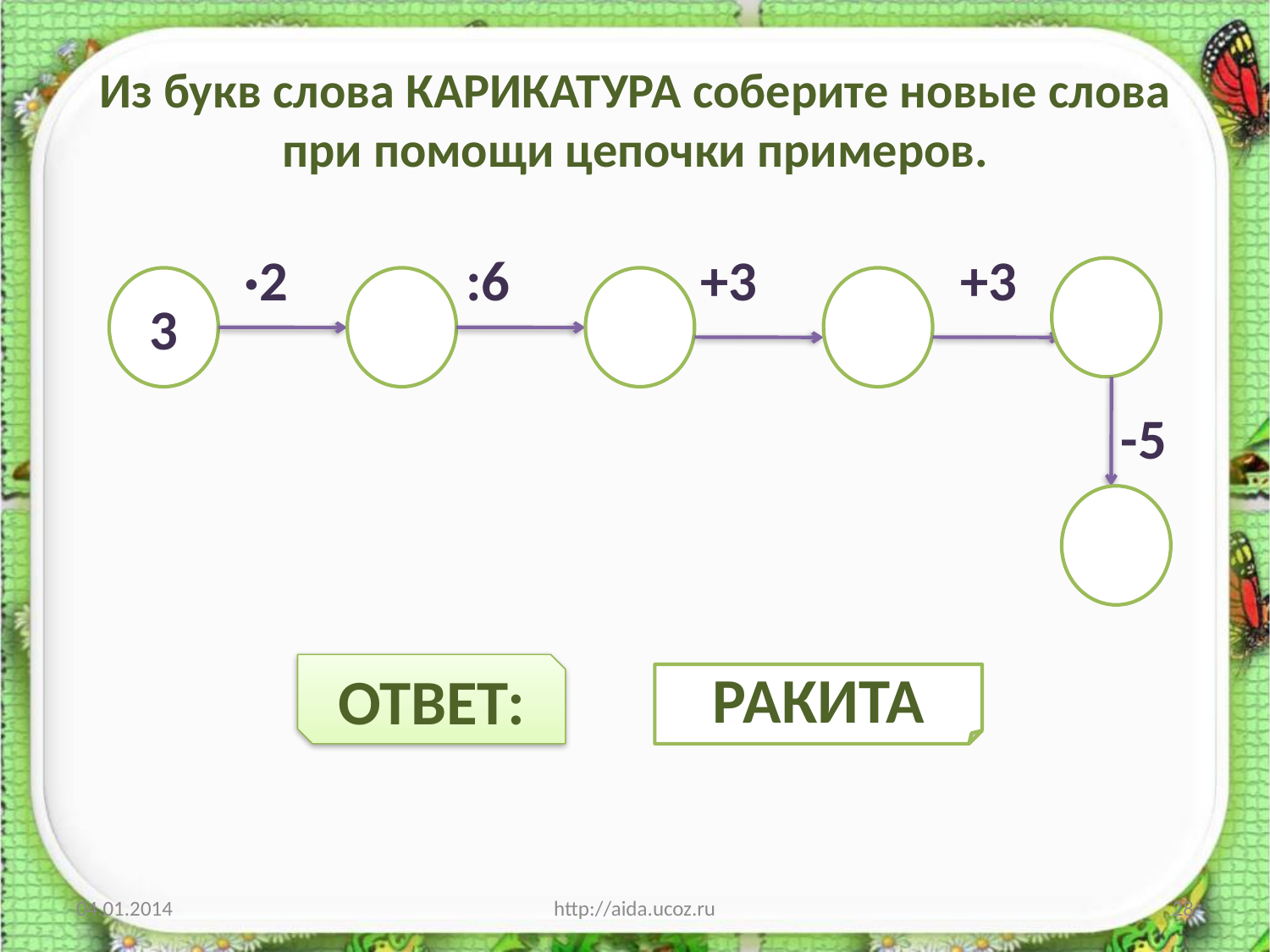

# Из букв слова КАРИКАТУРА соберите новые слова при помощи цепочки примеров.
            ·2              :6               +3                +3

                                                                                 -5

3

ОТВЕТ:
РАКИТА
04.01.2014
http://aida.ucoz.ru
28